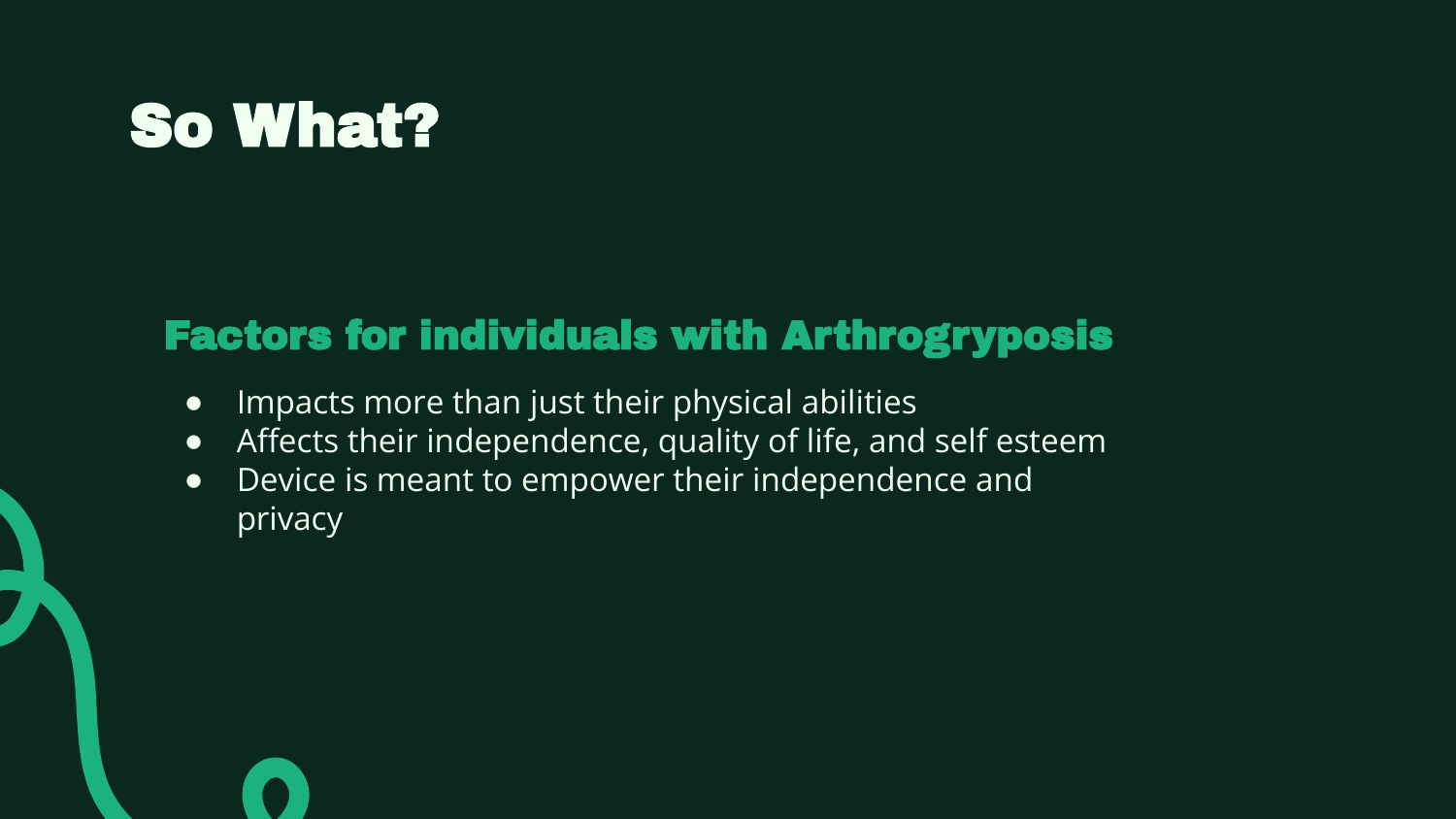

# So What?
Factors for individuals with Arthrogryposis
Impacts more than just their physical abilities
Affects their independence, quality of life, and self esteem
Device is meant to empower their independence and privacy